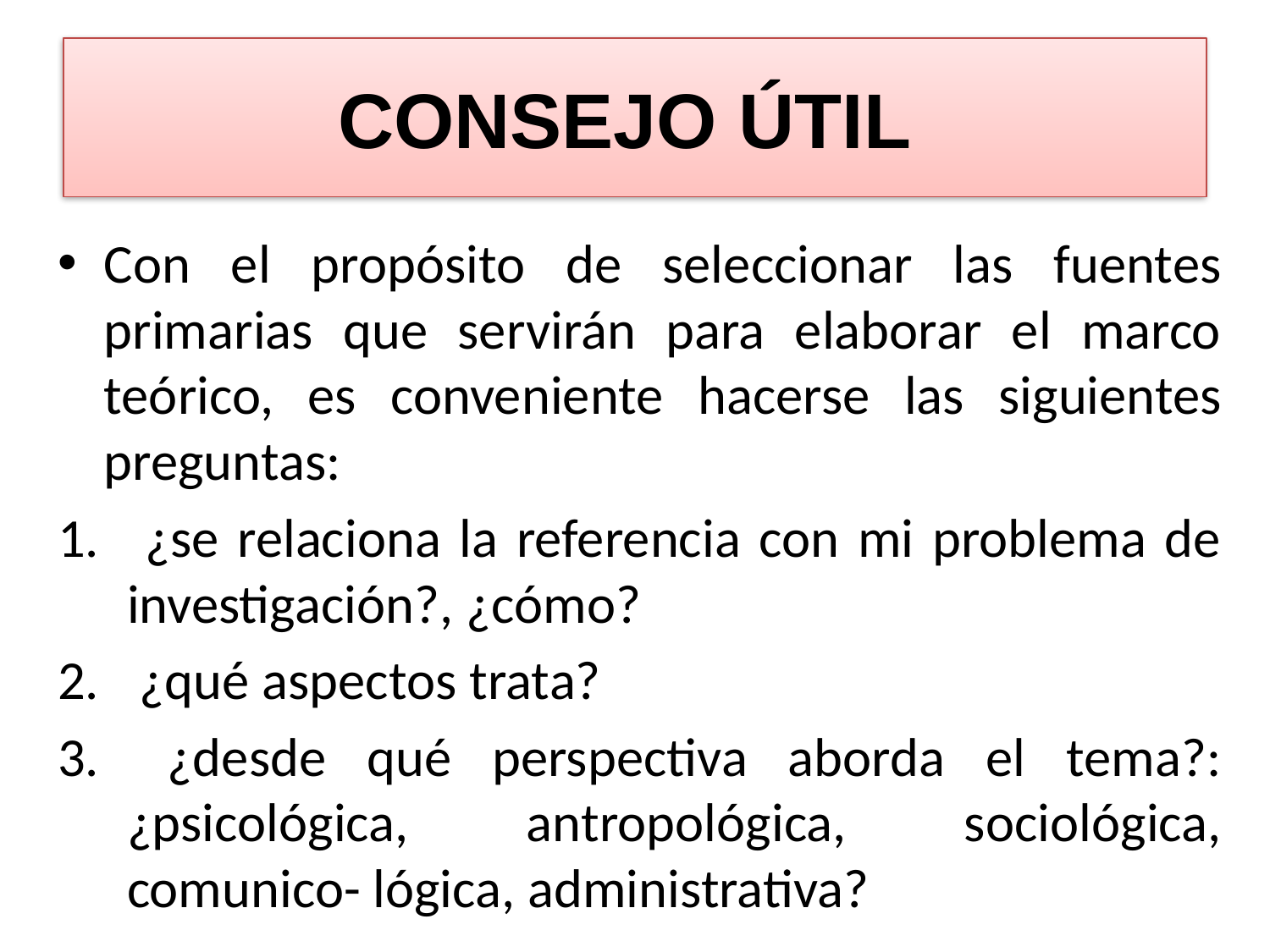

# CONSEJO ÚTIL
Con el propósito de seleccionar las fuentes primarias que servirán para elaborar el marco teórico, es conveniente hacerse las siguientes preguntas:
 ¿se relaciona la referencia con mi problema de investigación?, ¿cómo?
 ¿qué aspectos trata?
 ¿desde qué perspectiva aborda el tema?: ¿psicológica, antropológica, sociológica, comunico- lógica, administrativa?